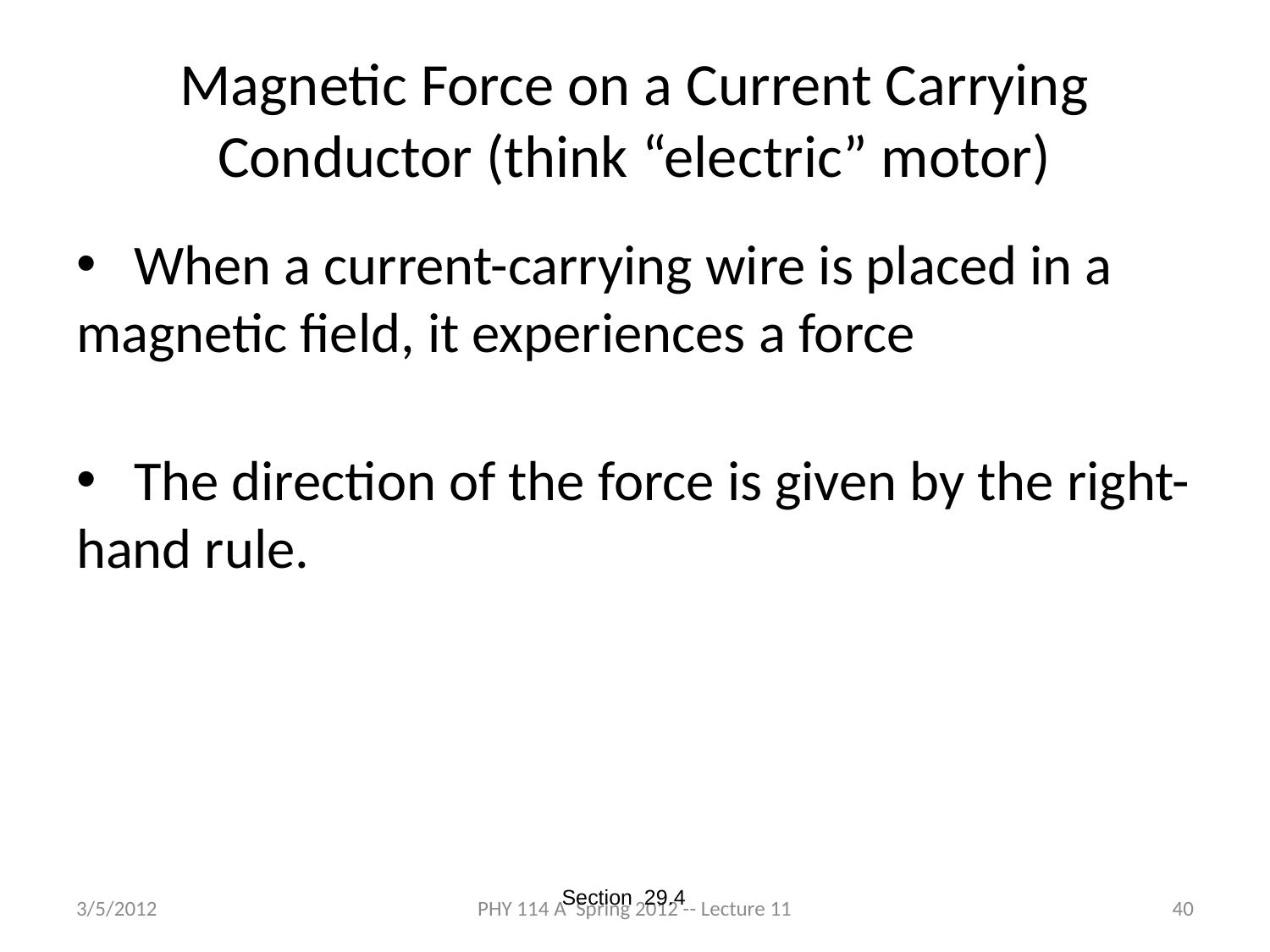

# Magnetic Force on a Current Carrying Conductor (think “electric” motor)
   When a current-carrying wire is placed in a magnetic field, it experiences a force

   The direction of the force is given by the right-hand rule.
Section  29.4
3/5/2012
PHY 114 A  Spring 2012 -- Lecture 11
40